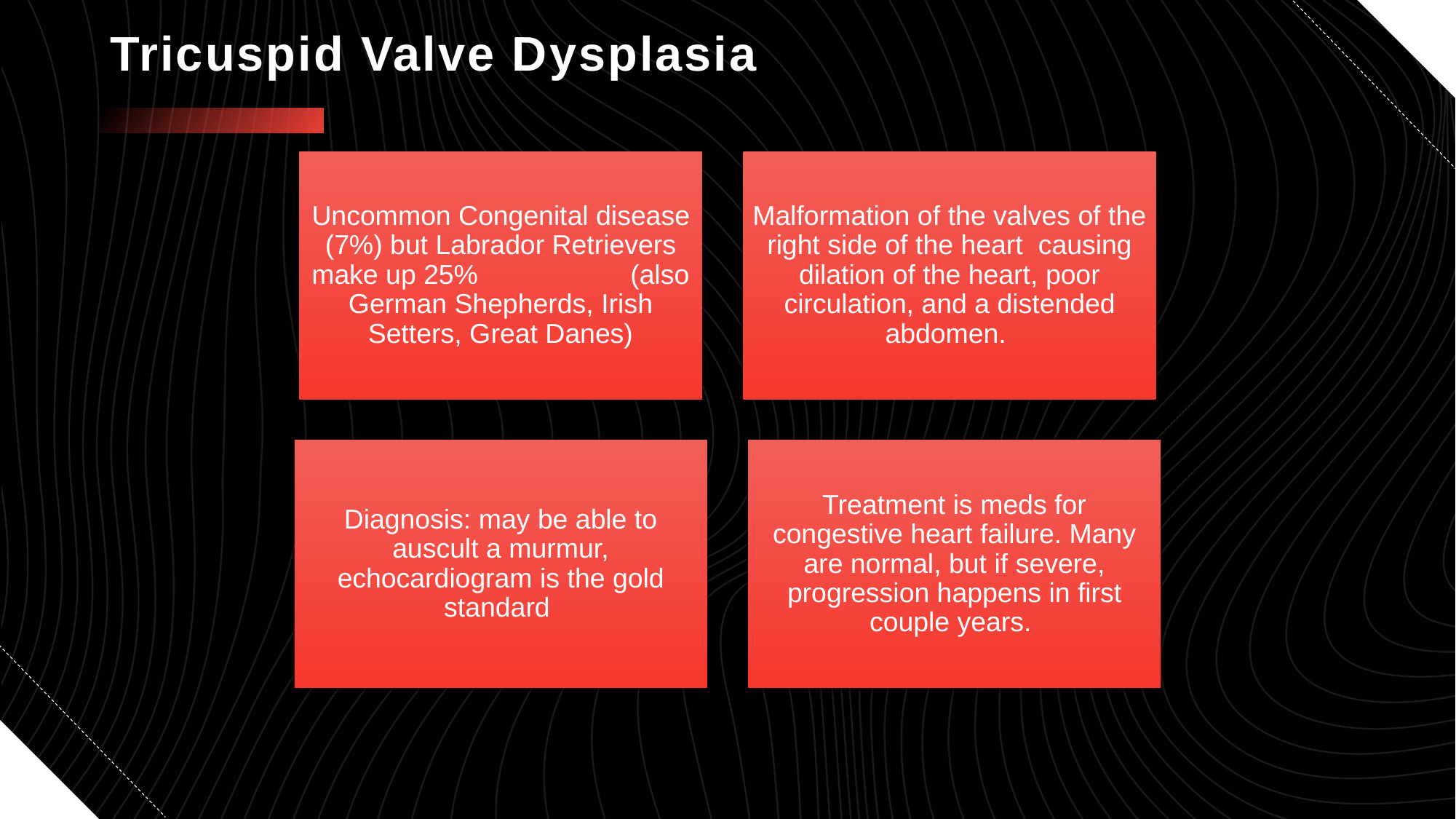

# Tricuspid Valve Dysplasia
Uncommon Congenital disease (7%) but Labrador Retrievers make up 25%                    (also German Shepherds, Irish Setters, Great Danes)
Malformation of the valves of the right side of the heart  causing dilation of the heart, poor circulation, and a distended abdomen.
Diagnosis: may be able to auscult a murmur, echocardiogram is the gold standard
Treatment is meds for congestive heart failure. Many are normal, but if severe, progression happens in first couple years.